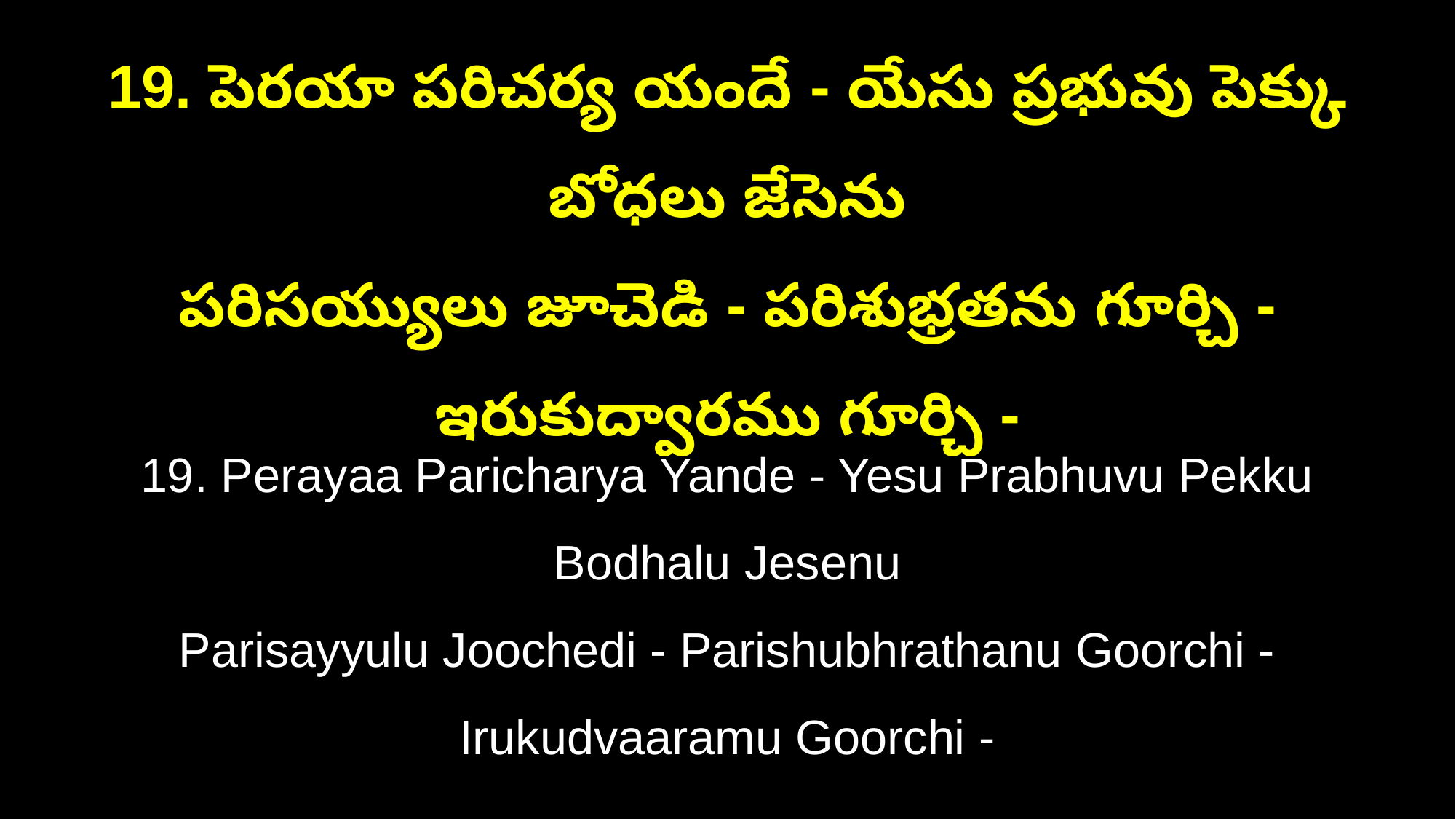

19. పెరయా పరిచర్య యందే - యేసు ప్రభువు పెక్కు బోధలు జేసెను
పరిసయ్యులు జూచెడి - పరిశుభ్రతను గూర్చి - ఇరుకుద్వారము గూర్చి -
19. Perayaa Paricharya Yande - Yesu Prabhuvu Pekku Bodhalu Jesenu
Parisayyulu Joochedi - Parishubhrathanu Goorchi - Irukudvaaramu Goorchi -